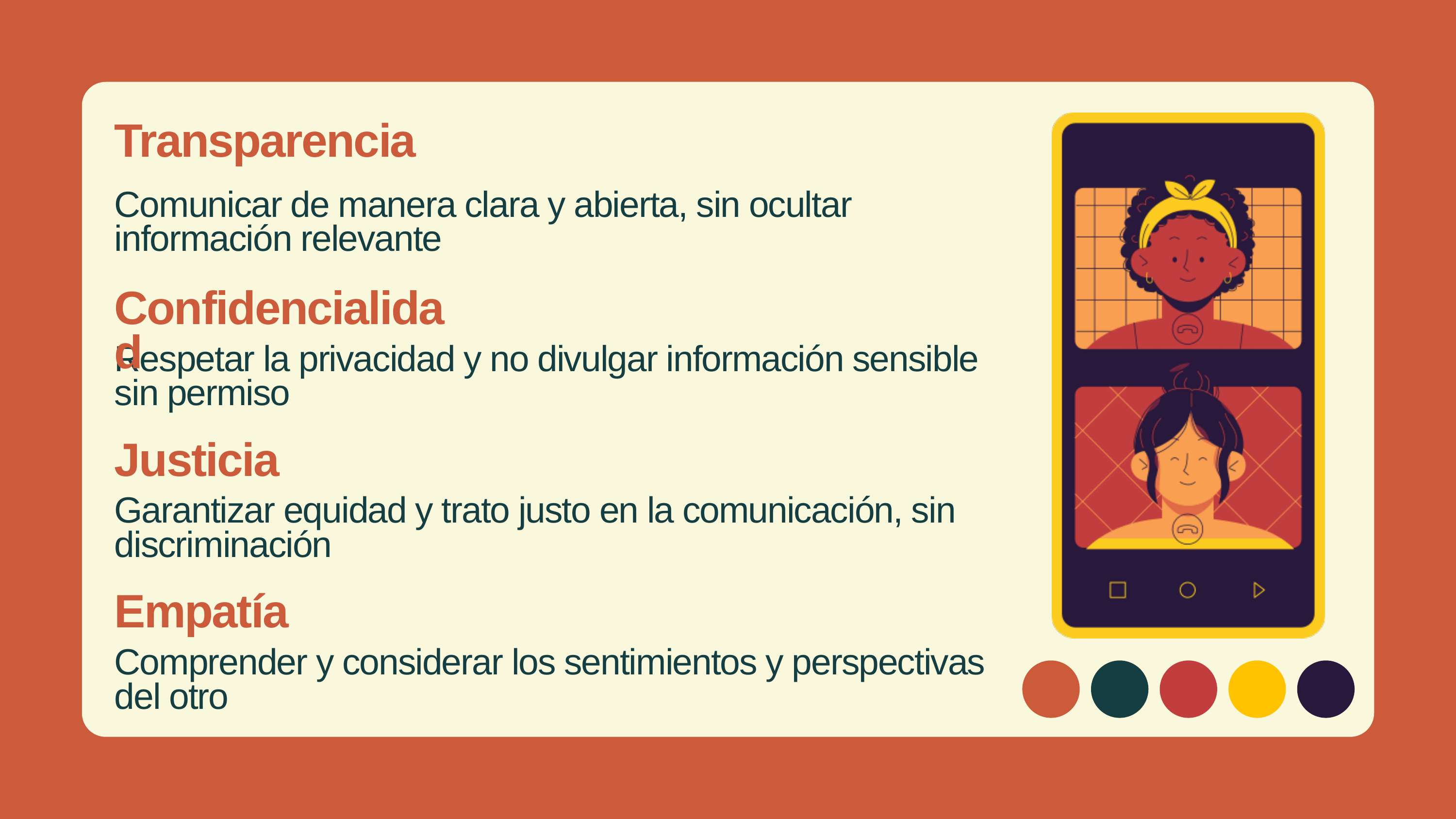

Transparencia
Comunicar de manera clara y abierta, sin ocultar información relevante
Confidencialidad
Respetar la privacidad y no divulgar información sensible sin permiso
Justicia
Garantizar equidad y trato justo en la comunicación, sin discriminación
Empatía
Comprender y considerar los sentimientos y perspectivas del otro